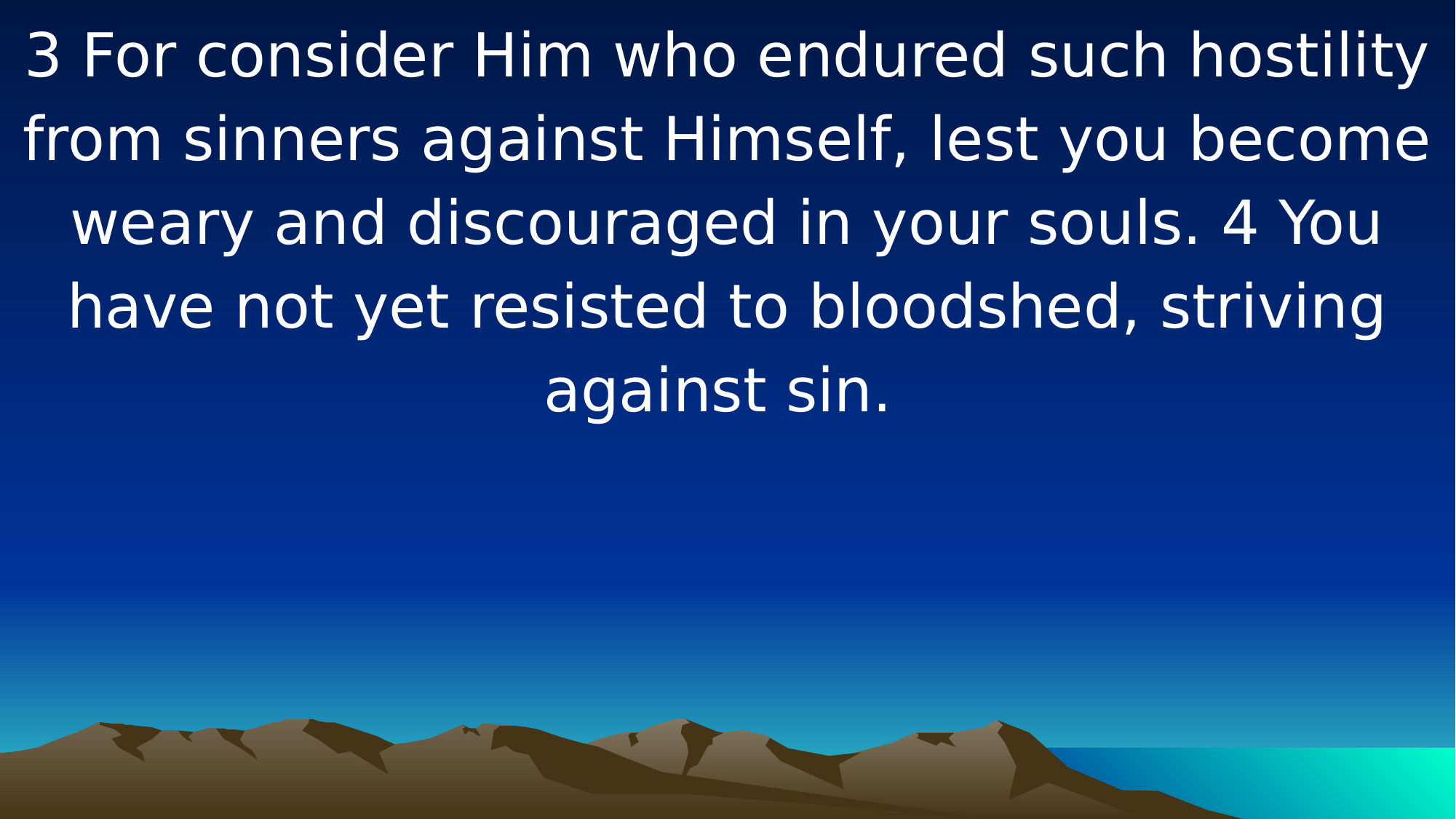

3 For consider Him who endured such hostility from sinners against Himself, lest you become weary and discouraged in your souls. 4 You have not yet resisted to bloodshed, striving against sin.